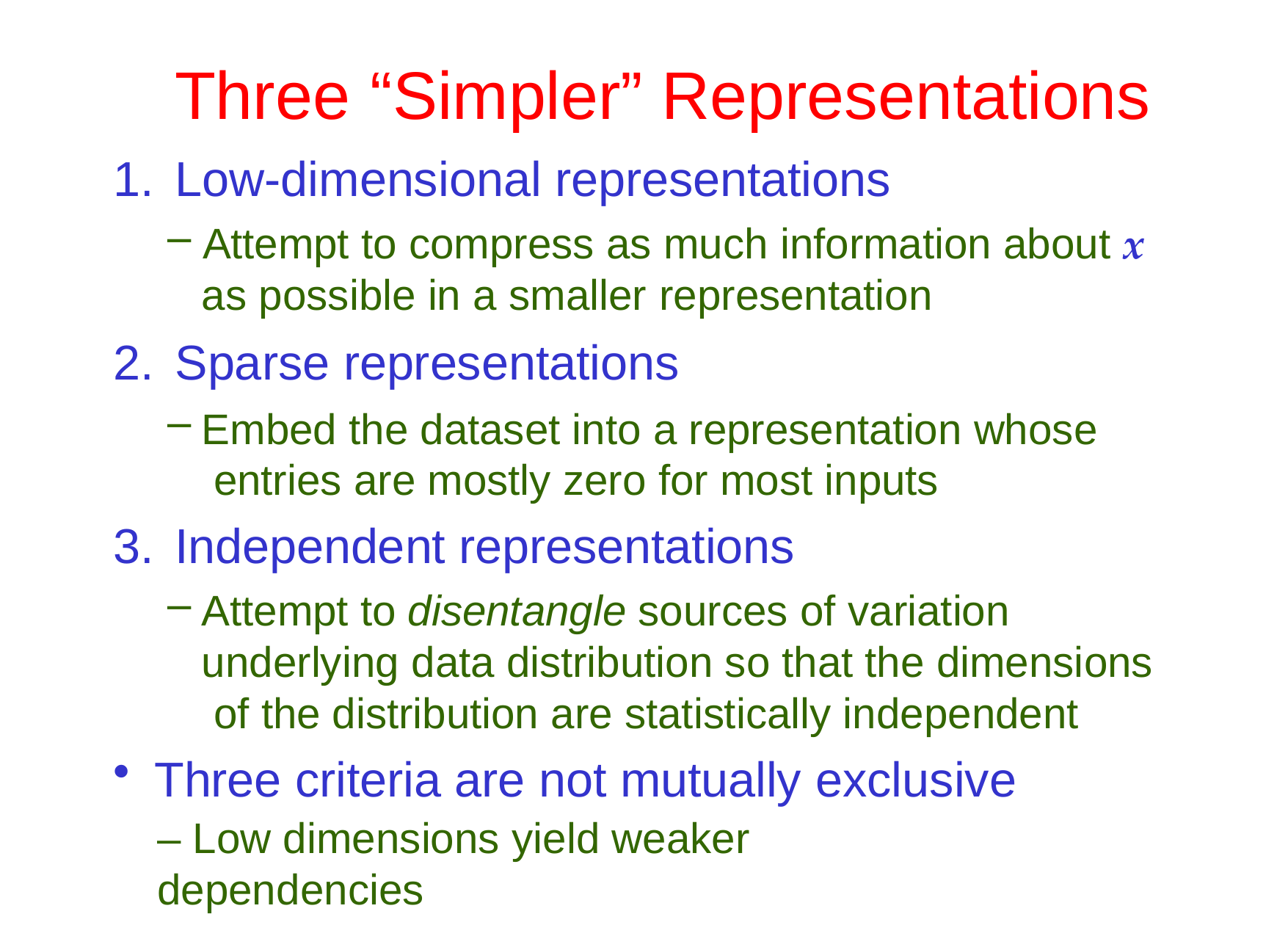

# Three	“Simpler” Representations
Low-dimensional representations
Attempt to compress as much information about x
as possible in a smaller representation
Sparse representations
Embed the dataset into a representation whose  entries are mostly zero for most inputs
Independent representations
Attempt to disentangle sources of variation  underlying data distribution so that the dimensions  of the distribution are statistically independent
Three criteria are not mutually exclusive
– Low dimensions yield weaker dependencies